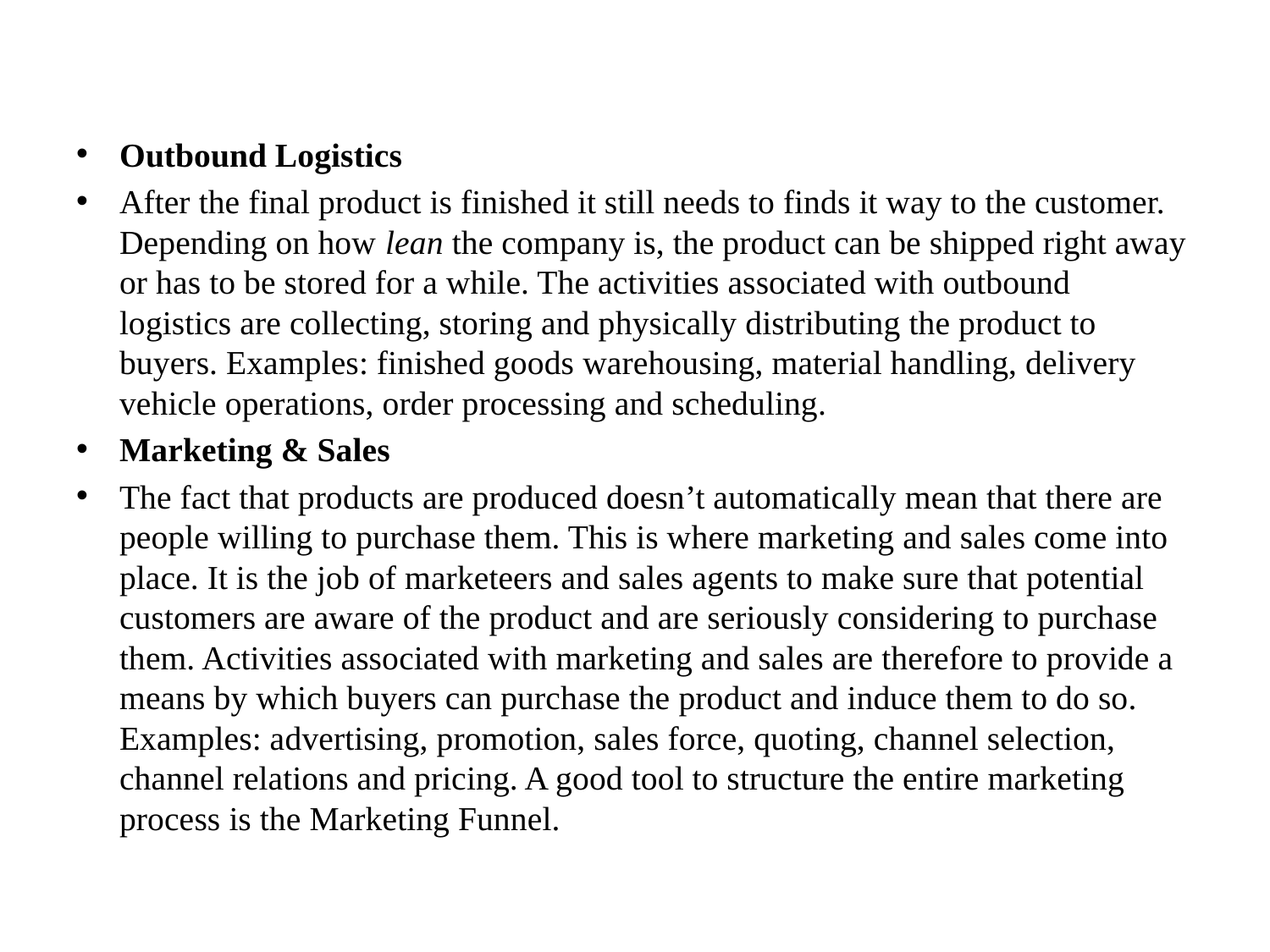

Outbound Logistics
After the final product is finished it still needs to finds it way to the customer. Depending on how lean the company is, the product can be shipped right away or has to be stored for a while. The activities associated with outbound logistics are collecting, storing and physically distributing the product to buyers. Examples: finished goods warehousing, material handling, delivery vehicle operations, order processing and scheduling.
Marketing & Sales
The fact that products are produced doesn’t automatically mean that there are people willing to purchase them. This is where marketing and sales come into place. It is the job of marketeers and sales agents to make sure that potential customers are aware of the product and are seriously considering to purchase them. Activities associated with marketing and sales are therefore to provide a means by which buyers can purchase the product and induce them to do so. Examples: advertising, promotion, sales force, quoting, channel selection, channel relations and pricing. A good tool to structure the entire marketing process is the Marketing Funnel.